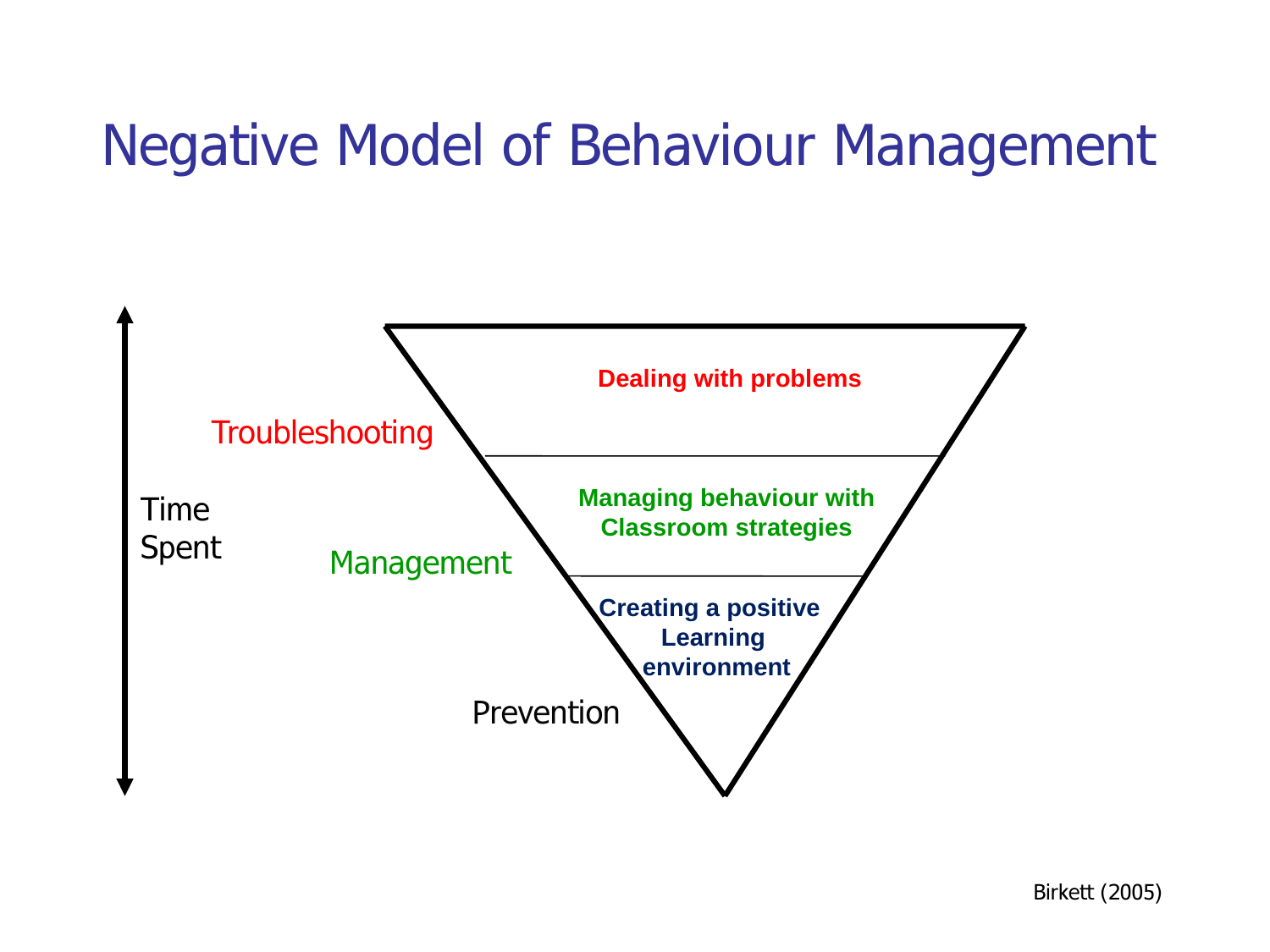

# Negative Model of Behaviour Management

Dealing with problems
Troubleshooting

Managing behaviour with
Classroom strategies
Time
Spent
Management

Creating a positive
Learning
 environment
Prevention
Birkett (2005)